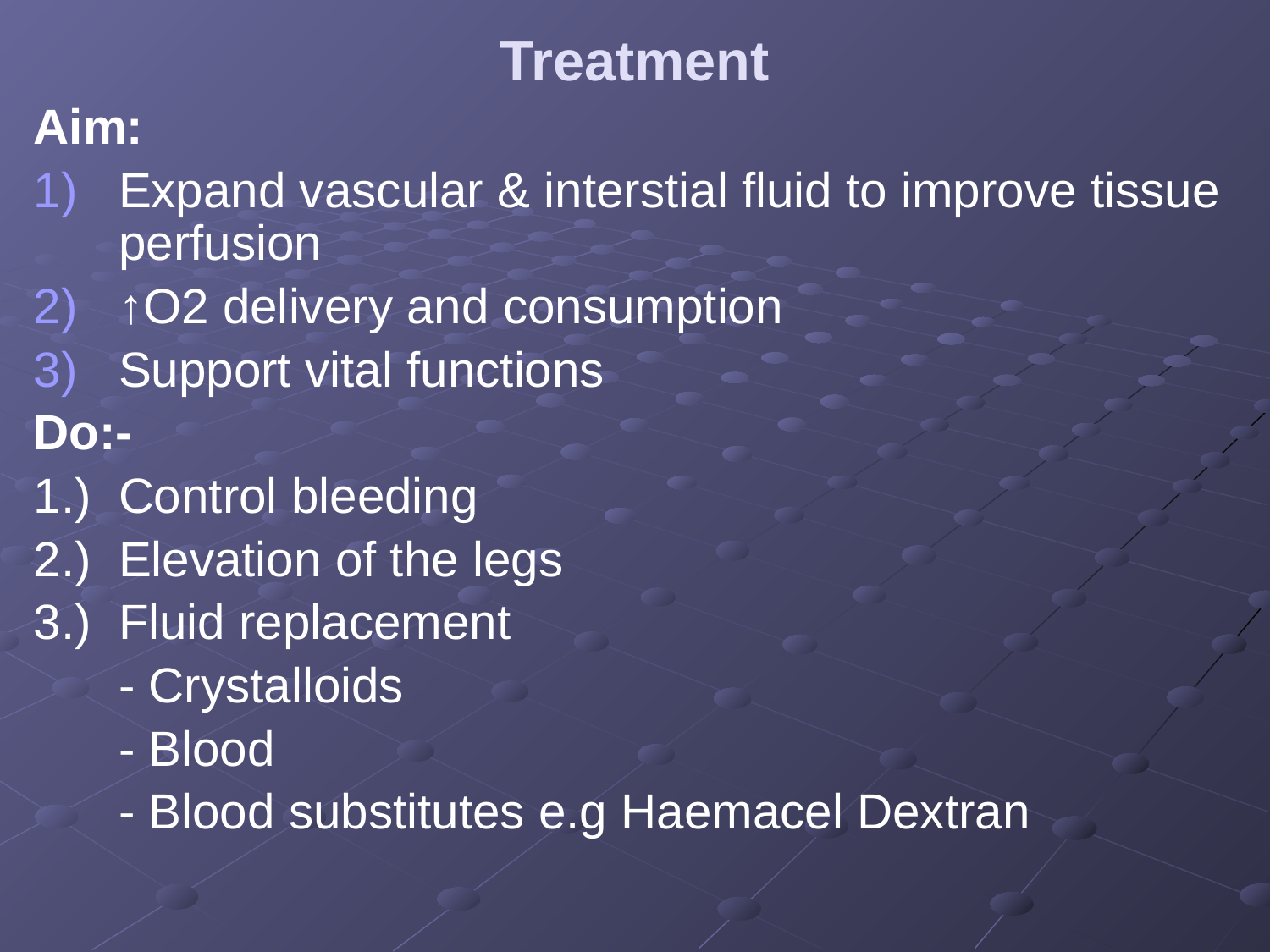

# Treatment
Aim:
Expand vascular & interstial fluid to improve tissue perfusion
↑O2 delivery and consumption
Support vital functions
Do:-
1.)	Control bleeding
2.)	Elevation of the legs
3.)	Fluid replacement
	- Crystalloids
	- Blood
	- Blood substitutes e.g Haemacel Dextran